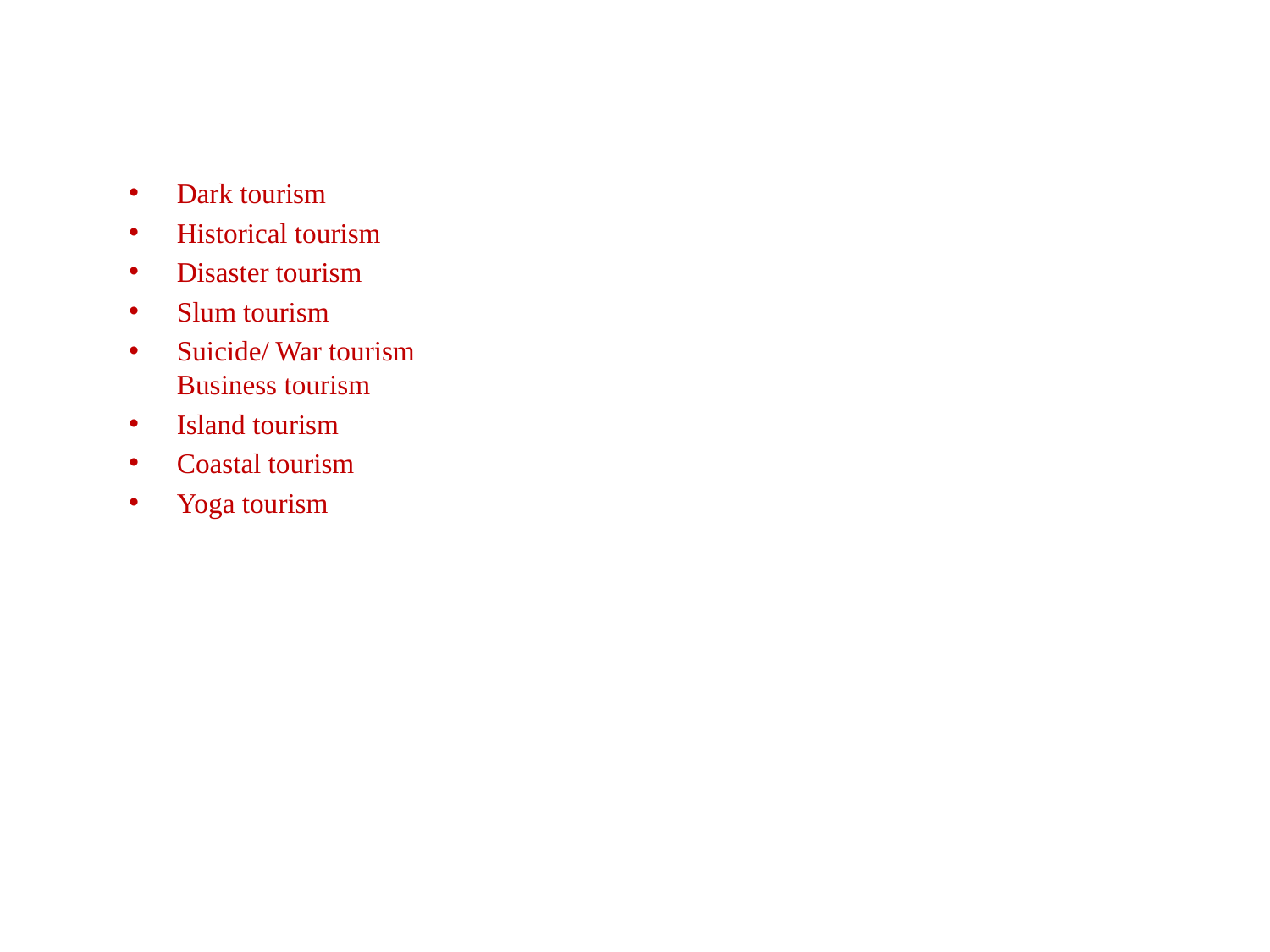

#
Dark tourism
Historical tourism
Disaster tourism
Slum tourism
Suicide/ War tourism
Business tourism
Island tourism
Coastal tourism
Yoga tourism